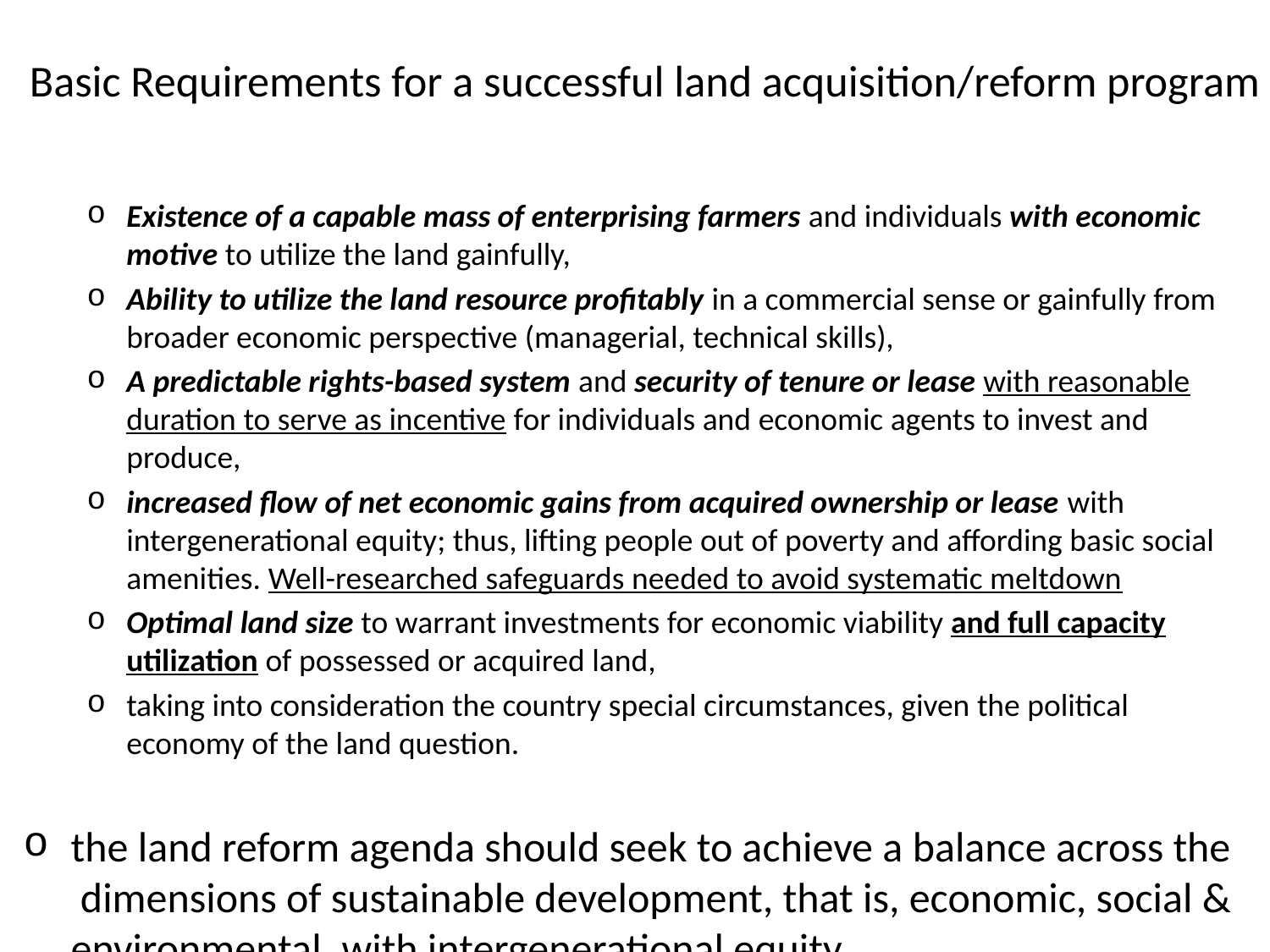

Existence of a capable mass of enterprising farmers and individuals with economic motive to utilize the land gainfully,
Ability to utilize the land resource profitably in a commercial sense or gainfully from broader economic perspective (managerial, technical skills),
A predictable rights-based system and security of tenure or lease with reasonable duration to serve as incentive for individuals and economic agents to invest and produce,
increased flow of net economic gains from acquired ownership or lease with intergenerational equity; thus, lifting people out of poverty and affording basic social amenities. Well-researched safeguards needed to avoid systematic meltdown
Optimal land size to warrant investments for economic viability and full capacity utilization of possessed or acquired land,
taking into consideration the country special circumstances, given the political economy of the land question.

the land reform agenda should seek to achieve a balance across the  dimensions of sustainable development, that is, economic, social & environmental, with intergenerational equity.

Basic Requirements for a successful land acquisition/reform program